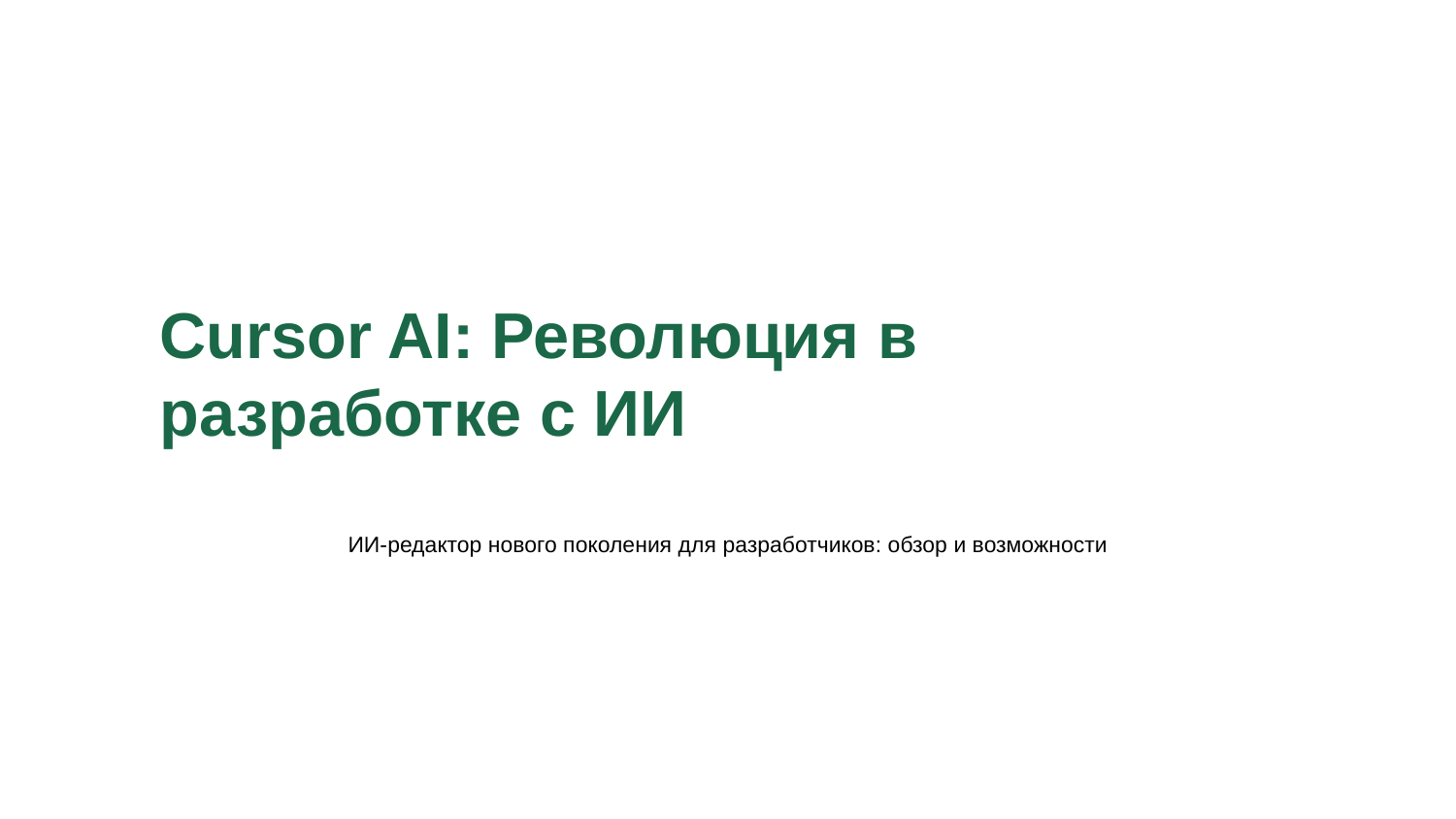

Cursor AI: Революция в разработке с ИИ

ИИ-редактор нового поколения для разработчиков: обзор и возможности